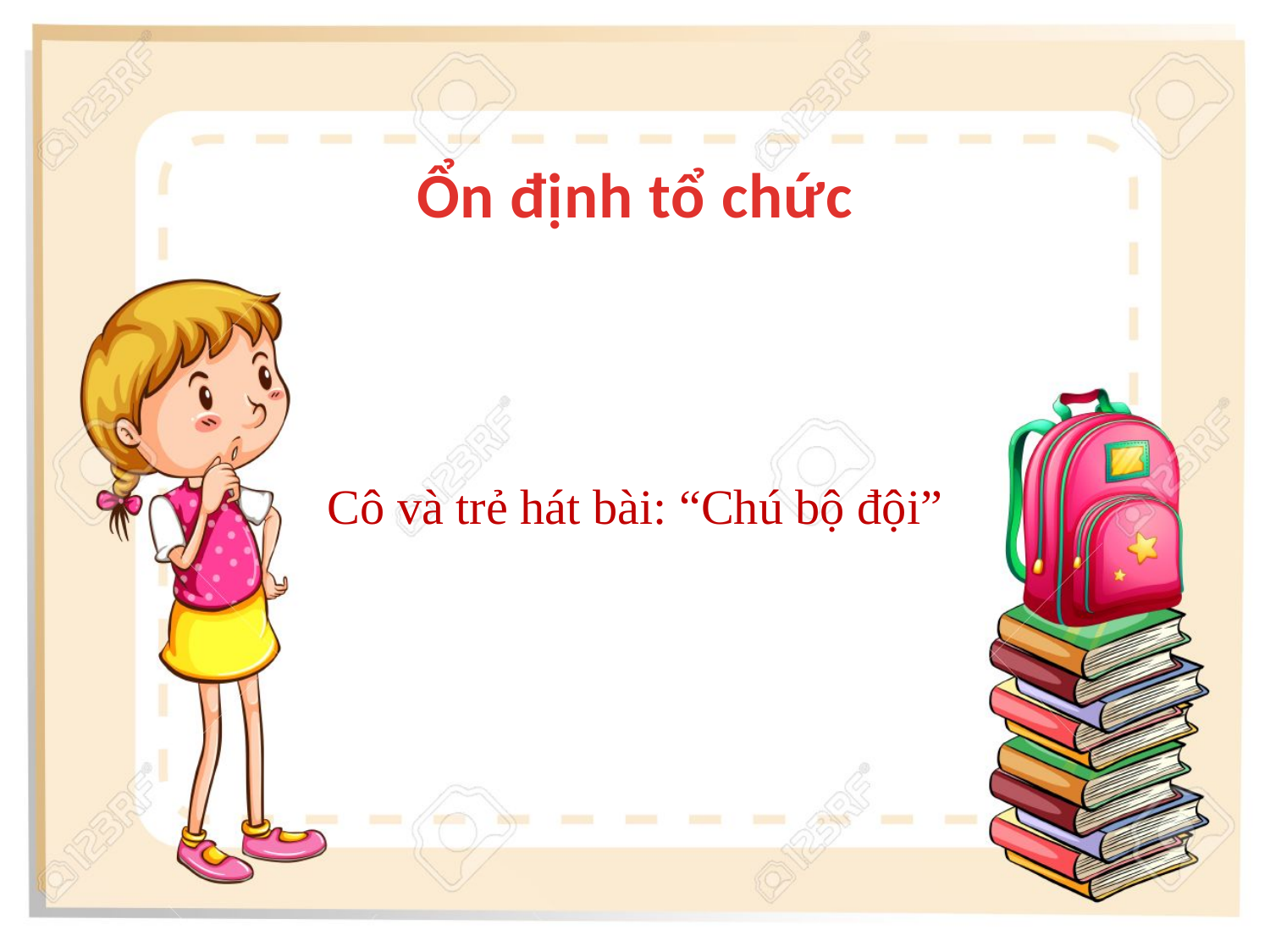

Ổn định tổ chức
Cô và trẻ hát bài: “Chú bộ đội”